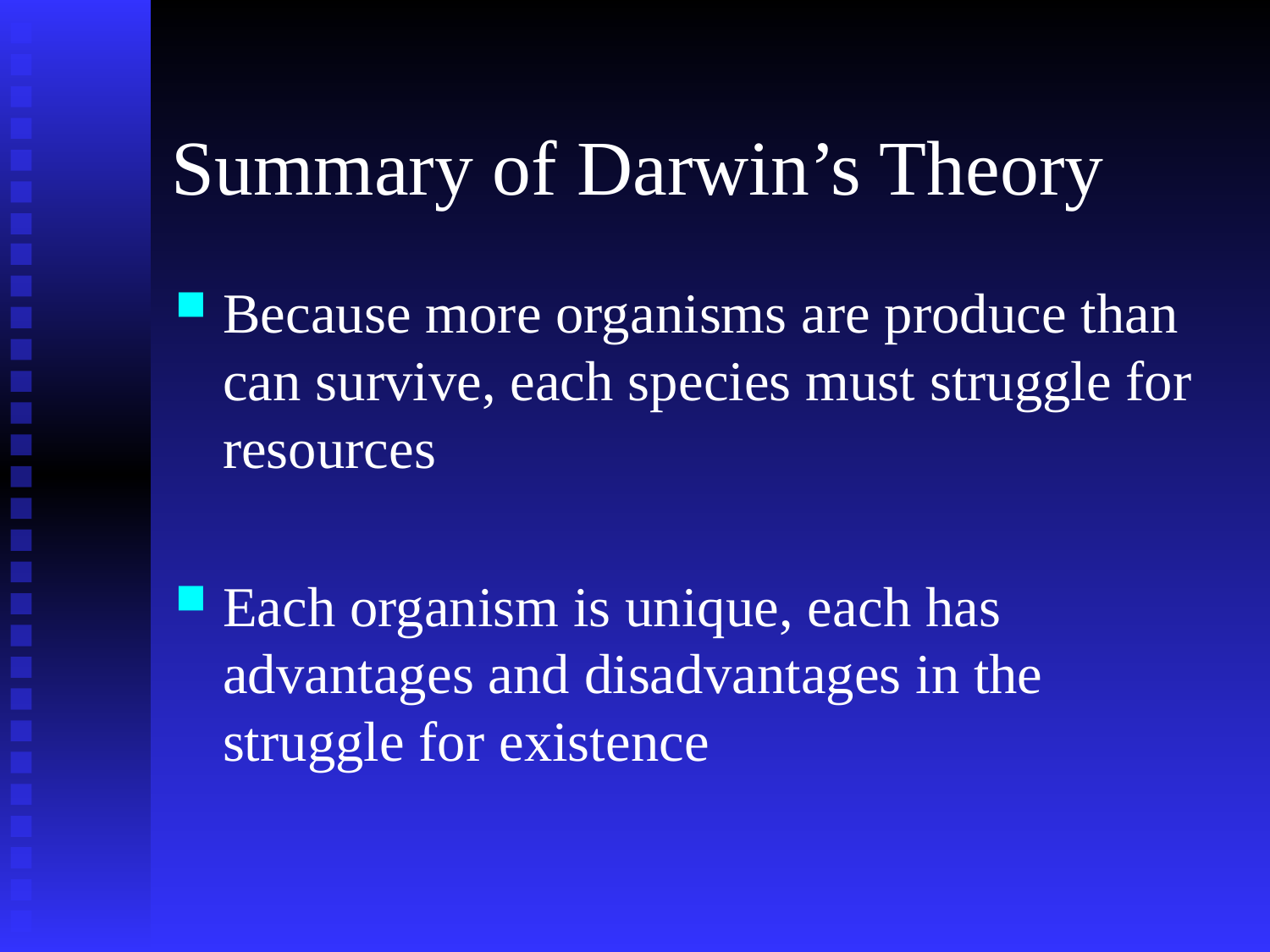

# Summary of Darwin’s Theory
Because more organisms are produce than can survive, each species must struggle for resources

Each organism is unique, each has advantages and disadvantages in the struggle for existence